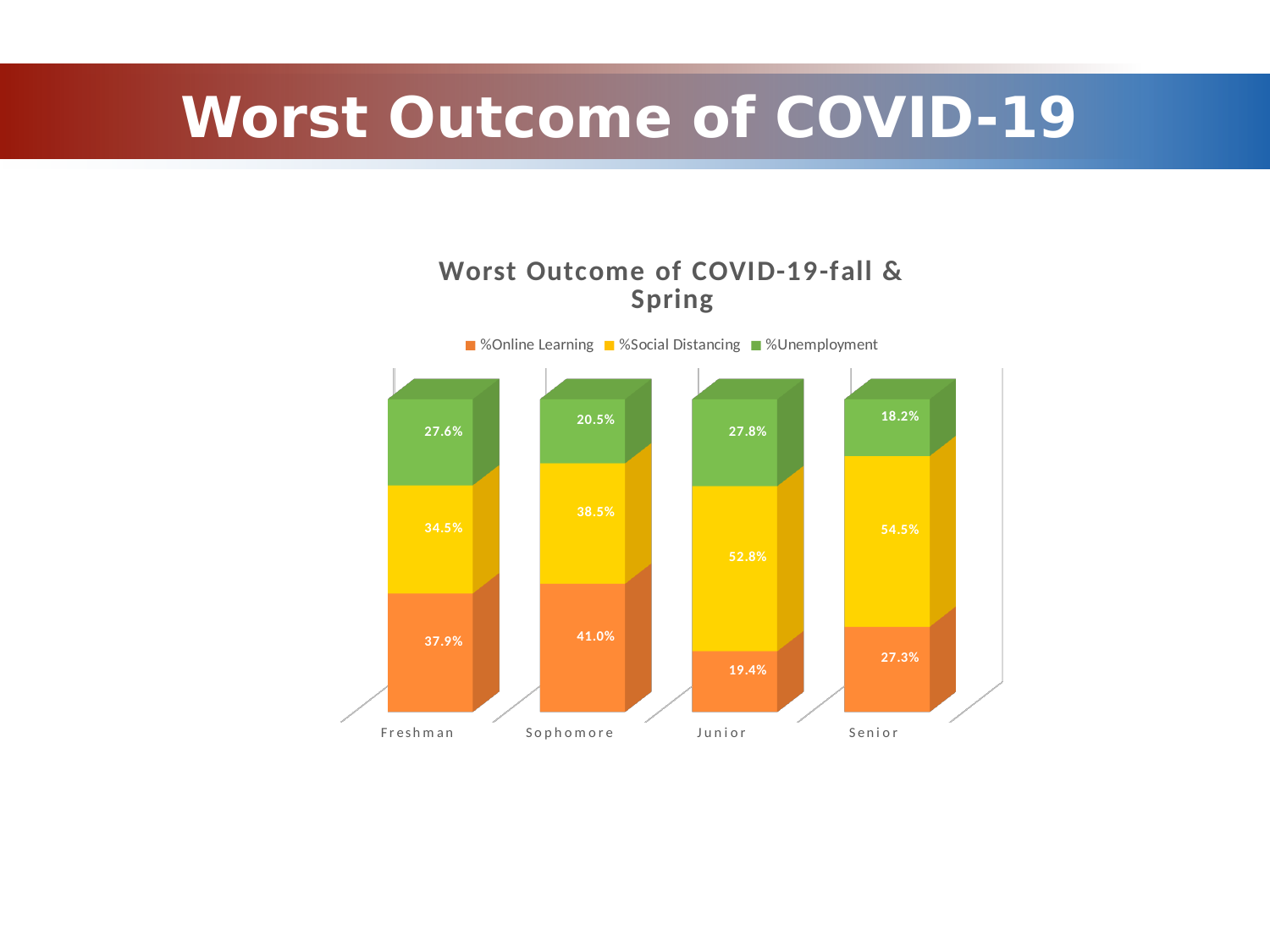

# Worst Outcome of COVID-19

[unsupported chart]